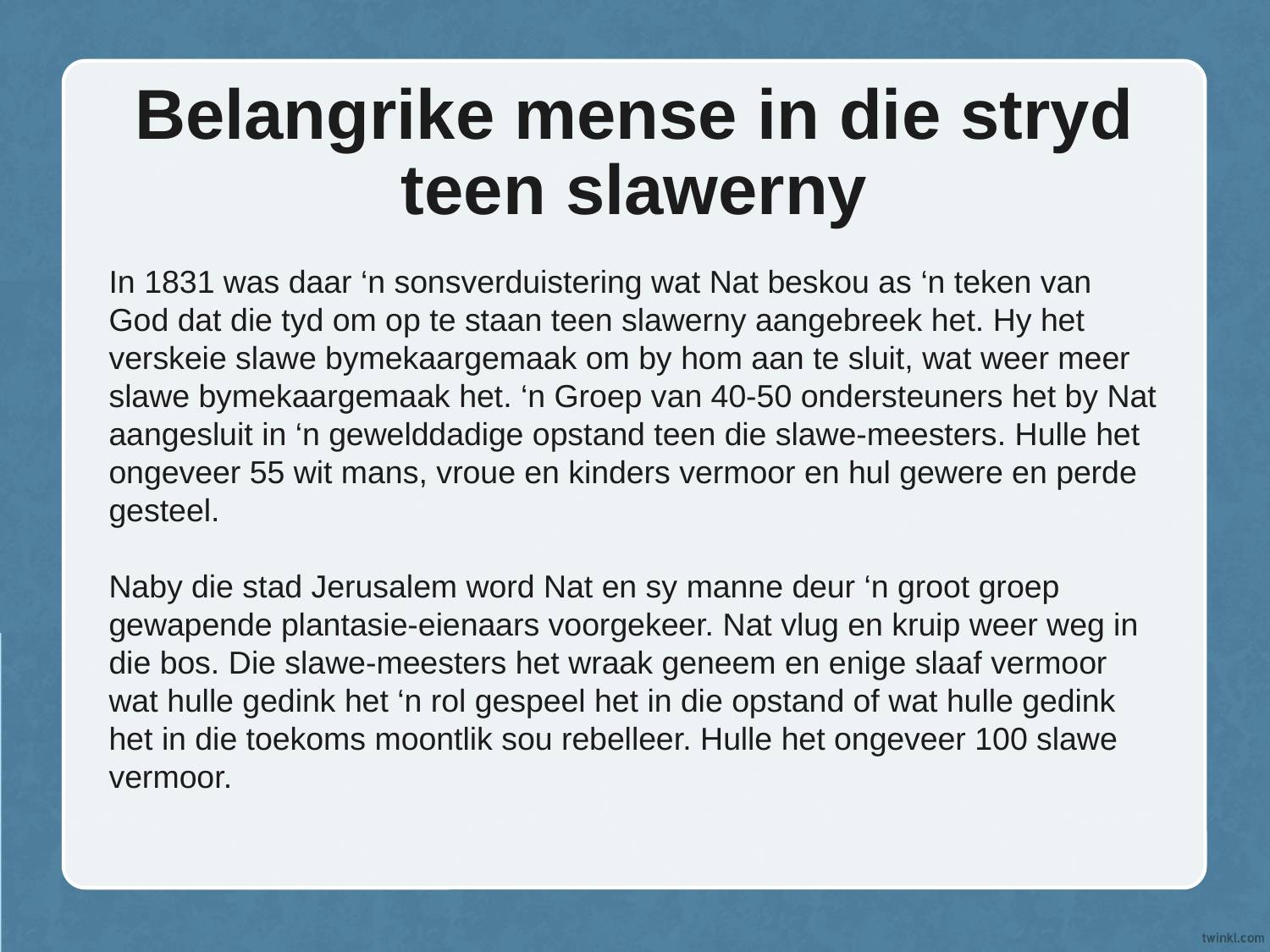

# Belangrike mense in die stryd teen slawerny
In 1831 was daar ‘n sonsverduistering wat Nat beskou as ‘n teken van God dat die tyd om op te staan teen slawerny aangebreek het. Hy het verskeie slawe bymekaargemaak om by hom aan te sluit, wat weer meer slawe bymekaargemaak het. ‘n Groep van 40-50 ondersteuners het by Nat aangesluit in ‘n gewelddadige opstand teen die slawe-meesters. Hulle het ongeveer 55 wit mans, vroue en kinders vermoor en hul gewere en perde gesteel.

Naby die stad Jerusalem word Nat en sy manne deur ‘n groot groep gewapende plantasie-eienaars voorgekeer. Nat vlug en kruip weer weg in die bos. Die slawe-meesters het wraak geneem en enige slaaf vermoor wat hulle gedink het ‘n rol gespeel het in die opstand of wat hulle gedink het in die toekoms moontlik sou rebelleer. Hulle het ongeveer 100 slawe vermoor.